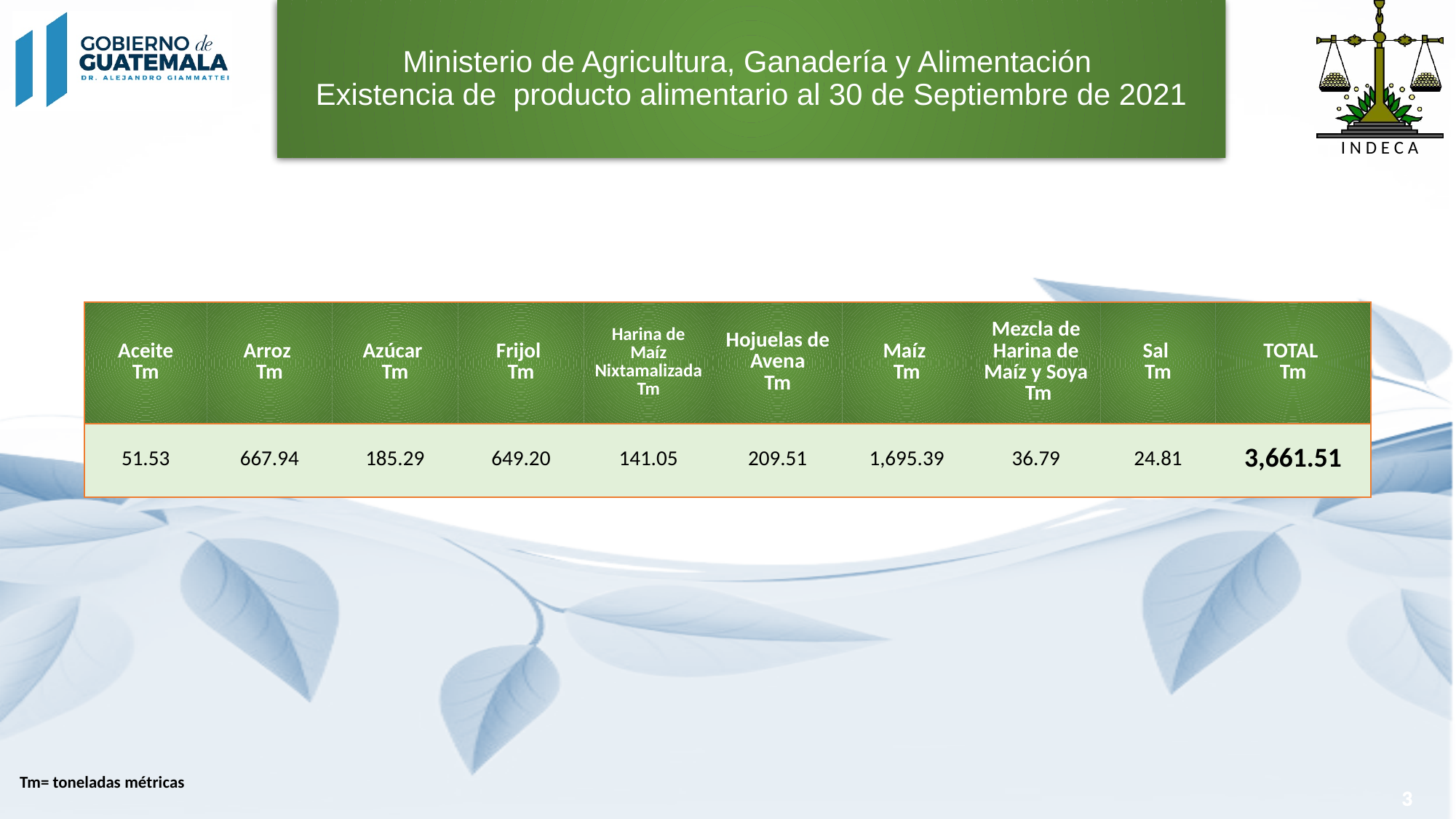

# Ministerio de Agricultura, Ganadería y Alimentación Existencia de  producto alimentario al 30 de Septiembre de 2021
| Aceite Tm | Arroz Tm | Azúcar Tm | Frijol Tm | Harina de Maíz Nixtamalizada Tm | Hojuelas de Avena Tm | Maíz Tm | Mezcla de Harina de Maíz y Soya Tm | Sal Tm | TOTAL Tm |
| --- | --- | --- | --- | --- | --- | --- | --- | --- | --- |
| 51.53 | 667.94 | 185.29 | 649.20 | 141.05 | 209.51 | 1,695.39 | 36.79 | 24.81 | 3,661.51 |
Tm= toneladas métricas
3